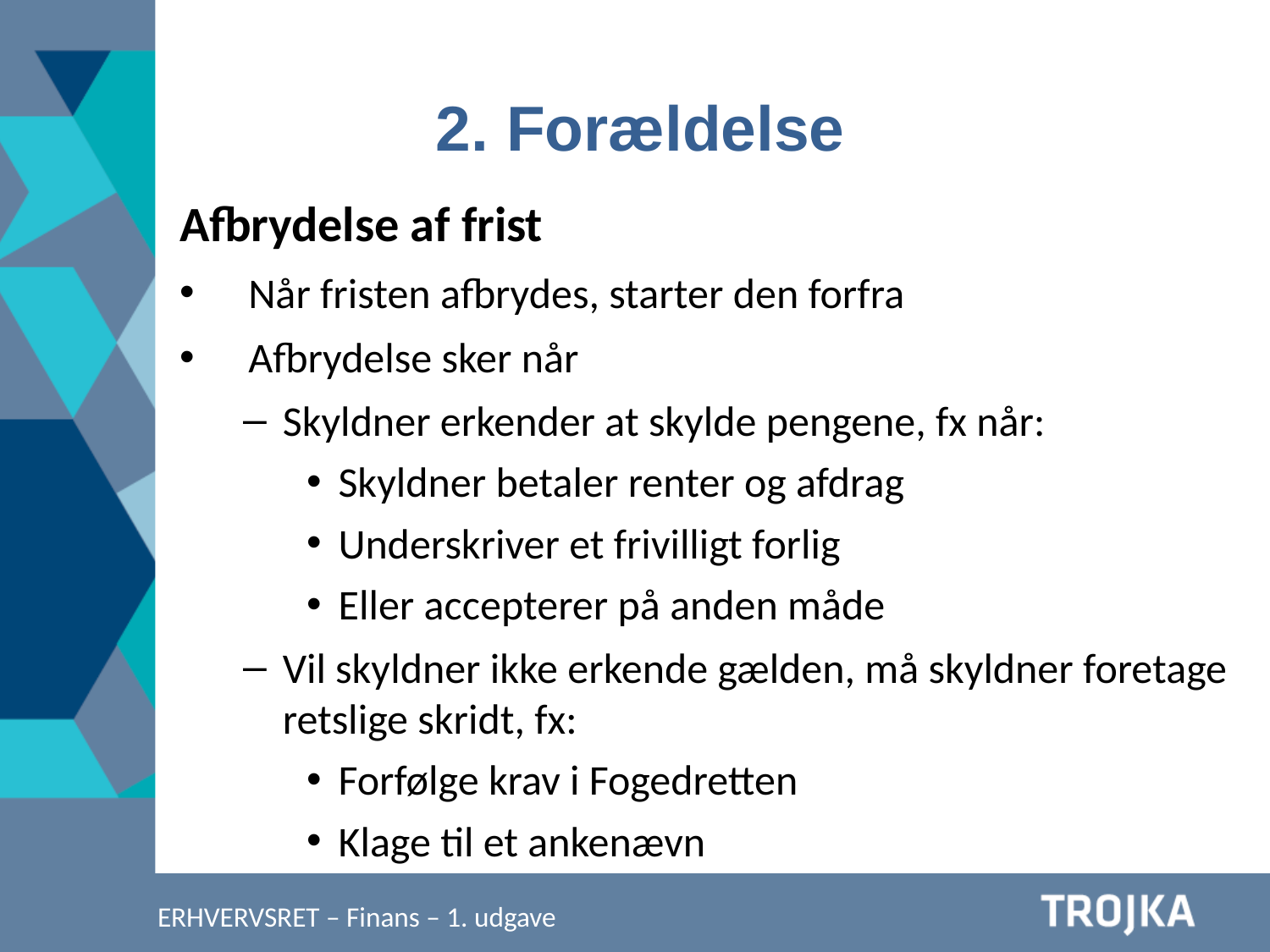

2. Forældelse
Afbrydelse af frist
Når fristen afbrydes, starter den forfra
Afbrydelse sker når
Skyldner erkender at skylde pengene, fx når:
Skyldner betaler renter og afdrag
Underskriver et frivilligt forlig
Eller accepterer på anden måde
Vil skyldner ikke erkende gælden, må skyldner foretage retslige skridt, fx:
Forfølge krav i Fogedretten
Klage til et ankenævn